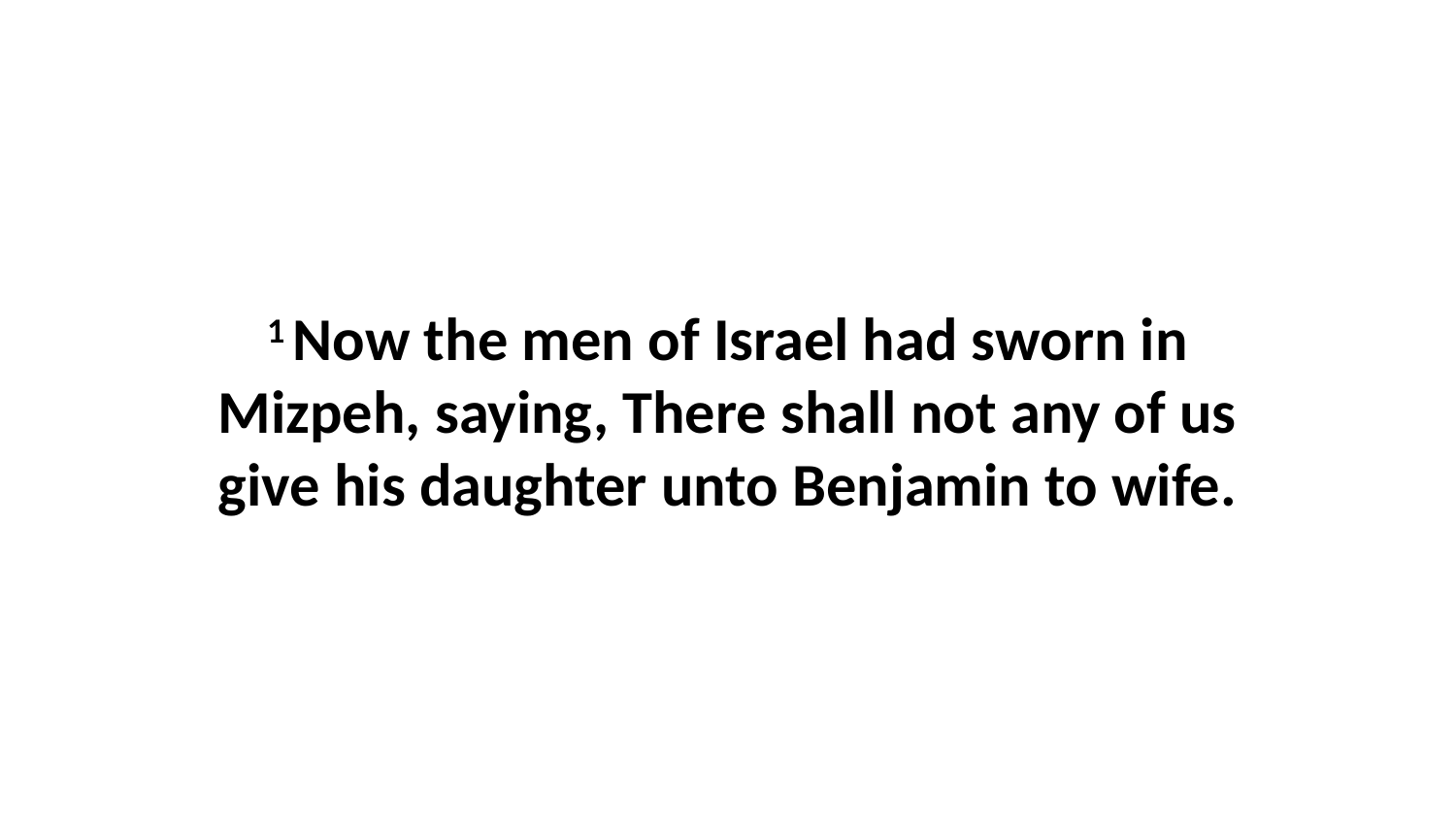

1 Now the men of Israel had sworn in Mizpeh, saying, There shall not any of us give his daughter unto Benjamin to wife.